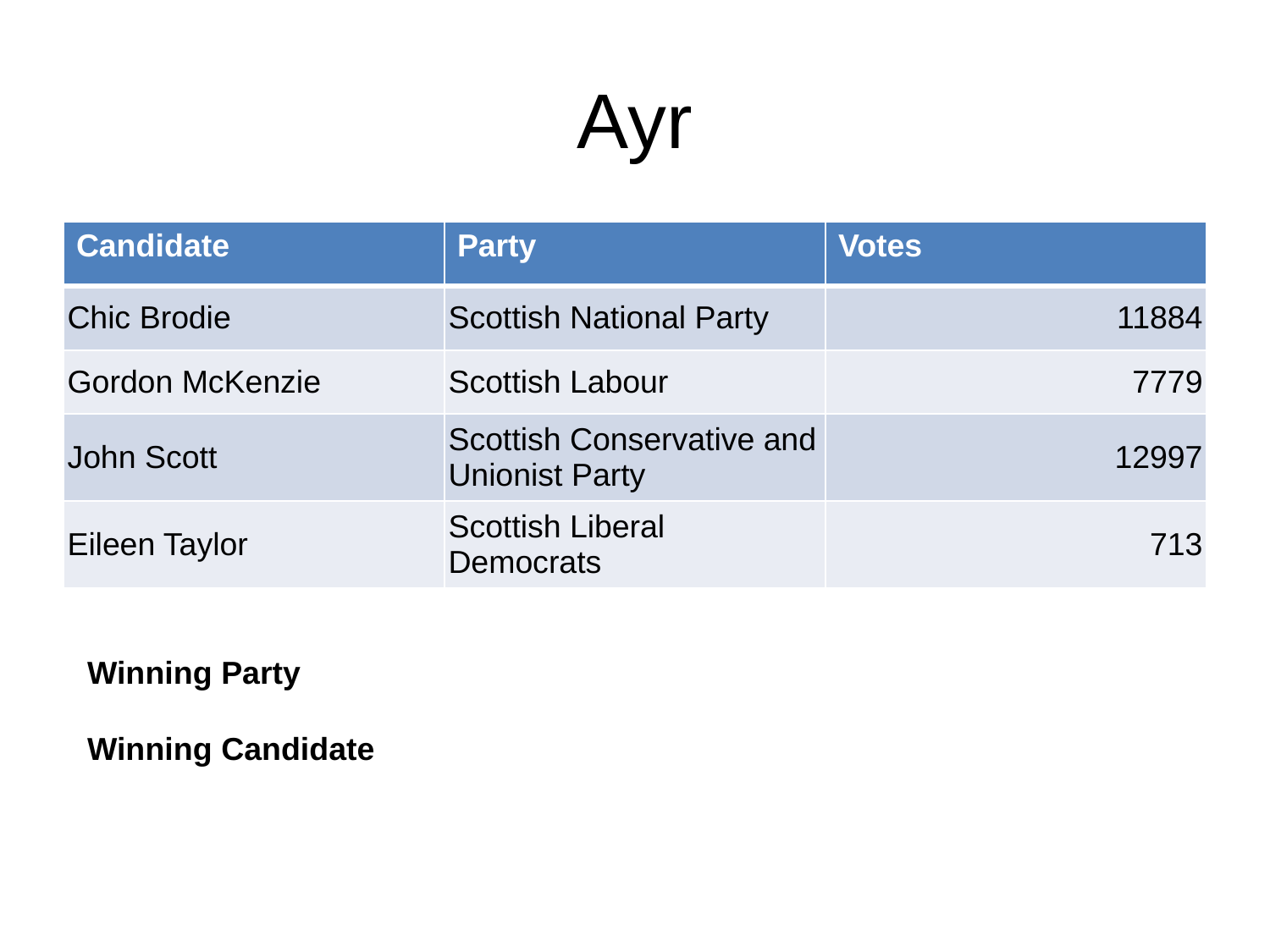

# Ayr

| Candidate | Party | Votes |
| --- | --- | --- |
| Chic Brodie | Scottish National Party | 11884 |
| Gordon McKenzie | Scottish Labour | 7779 |
| John Scott | Scottish Conservative and Unionist Party | 12997 |
| Eileen Taylor | Scottish Liberal Democrats | 713 |
Winning Party

Winning Candidate